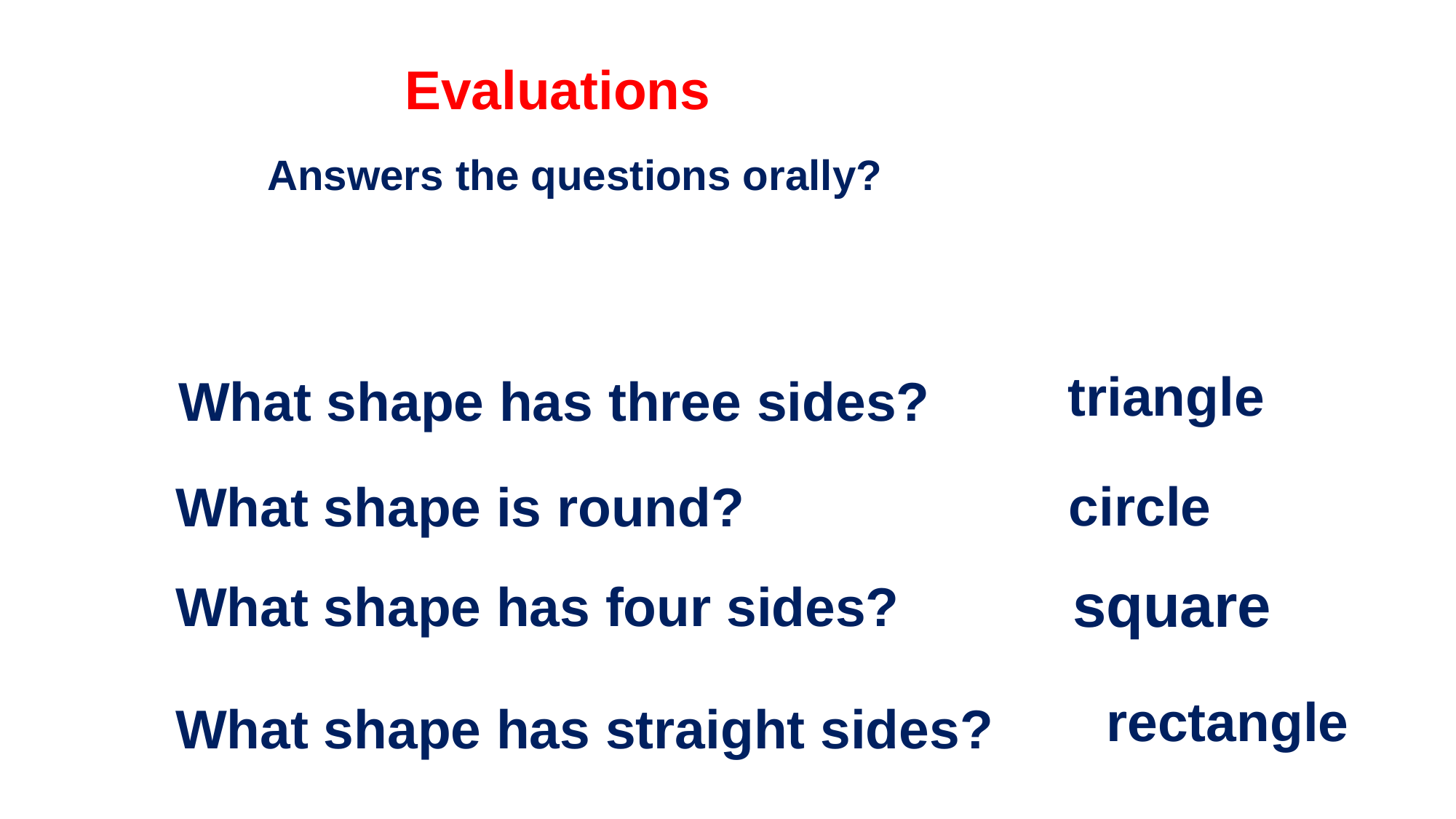

Evaluations
Answers the questions orally?
triangle
What shape has three sides?
circle
What shape is round?
square
What shape has four sides?
rectangle
What shape has straight sides?